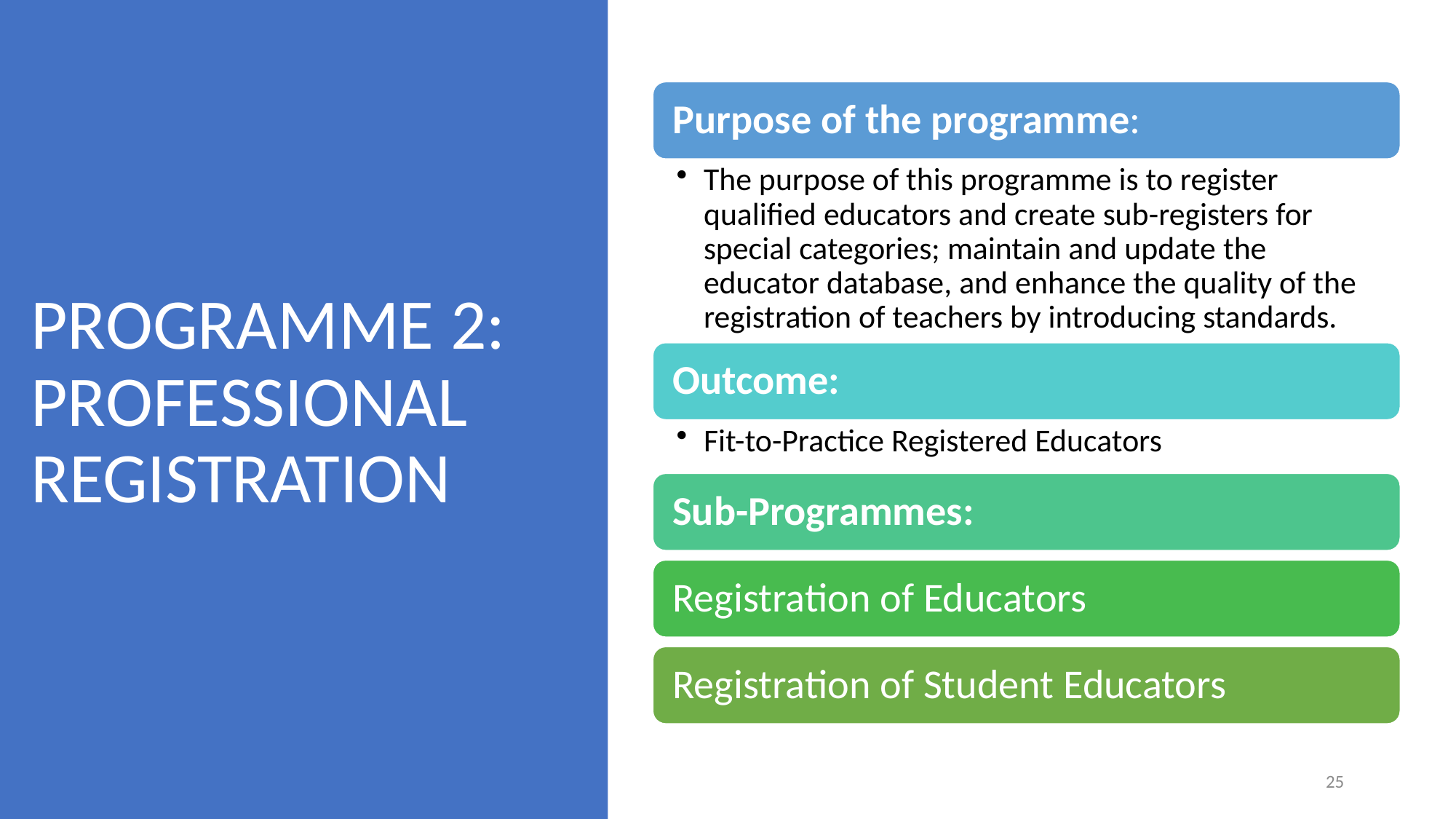

# PROGRAMME 2: PROFESSIONAL REGISTRATION
Purpose of the programme:
The purpose of this programme is to register qualified educators and create sub-registers for special categories; maintain and update the educator database, and enhance the quality of the registration of teachers by introducing standards.
Outcome:
Fit-to-Practice Registered Educators
Sub-Programmes:
Registration of Educators
Registration of Student Educators
25